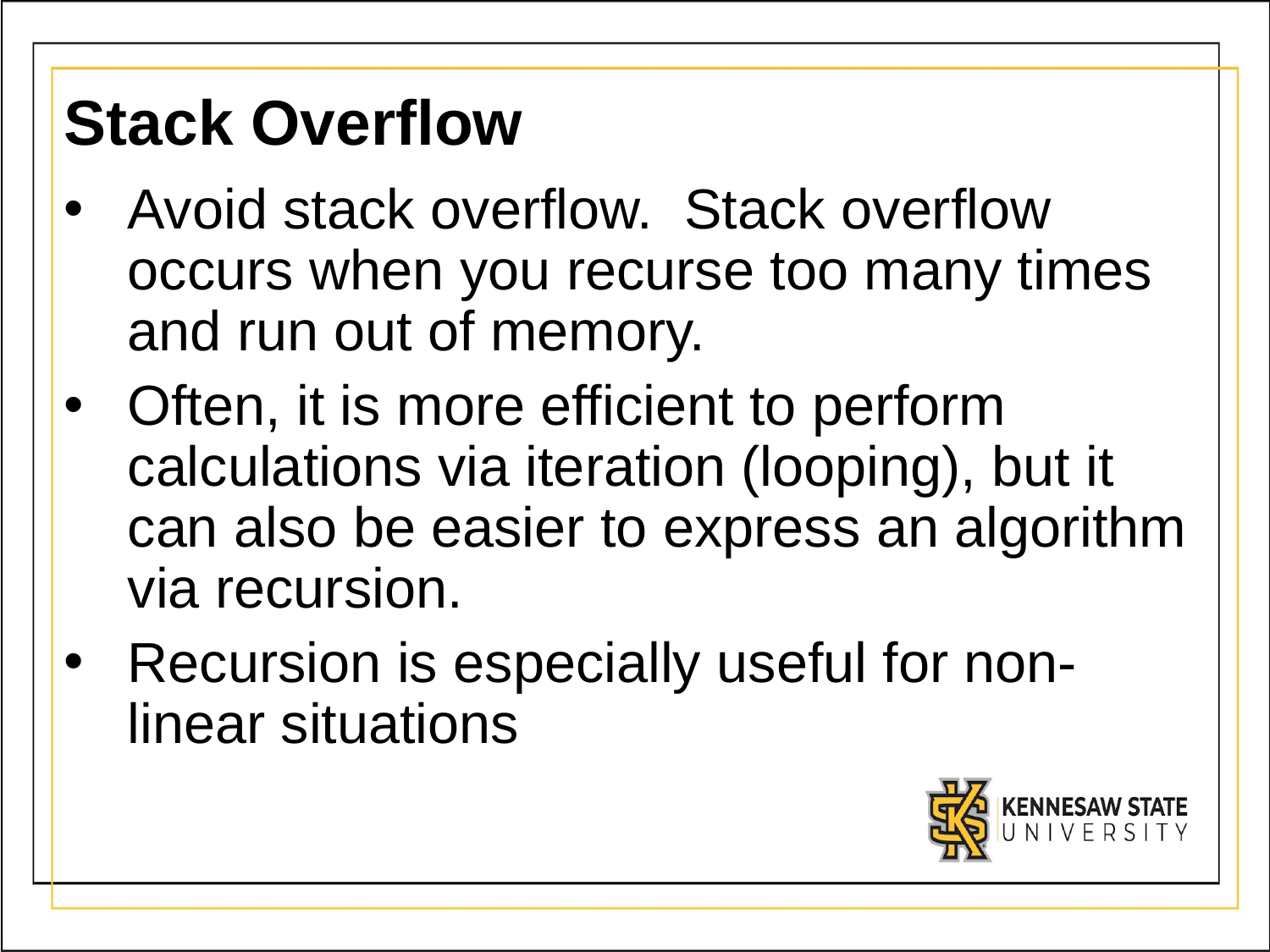

# Stack Overflow
Avoid stack overflow.  Stack overflow occurs when you recurse too many times and run out of memory.
Often, it is more efficient to perform calculations via iteration (looping), but it can also be easier to express an algorithm via recursion.
Recursion is especially useful for non-linear situations